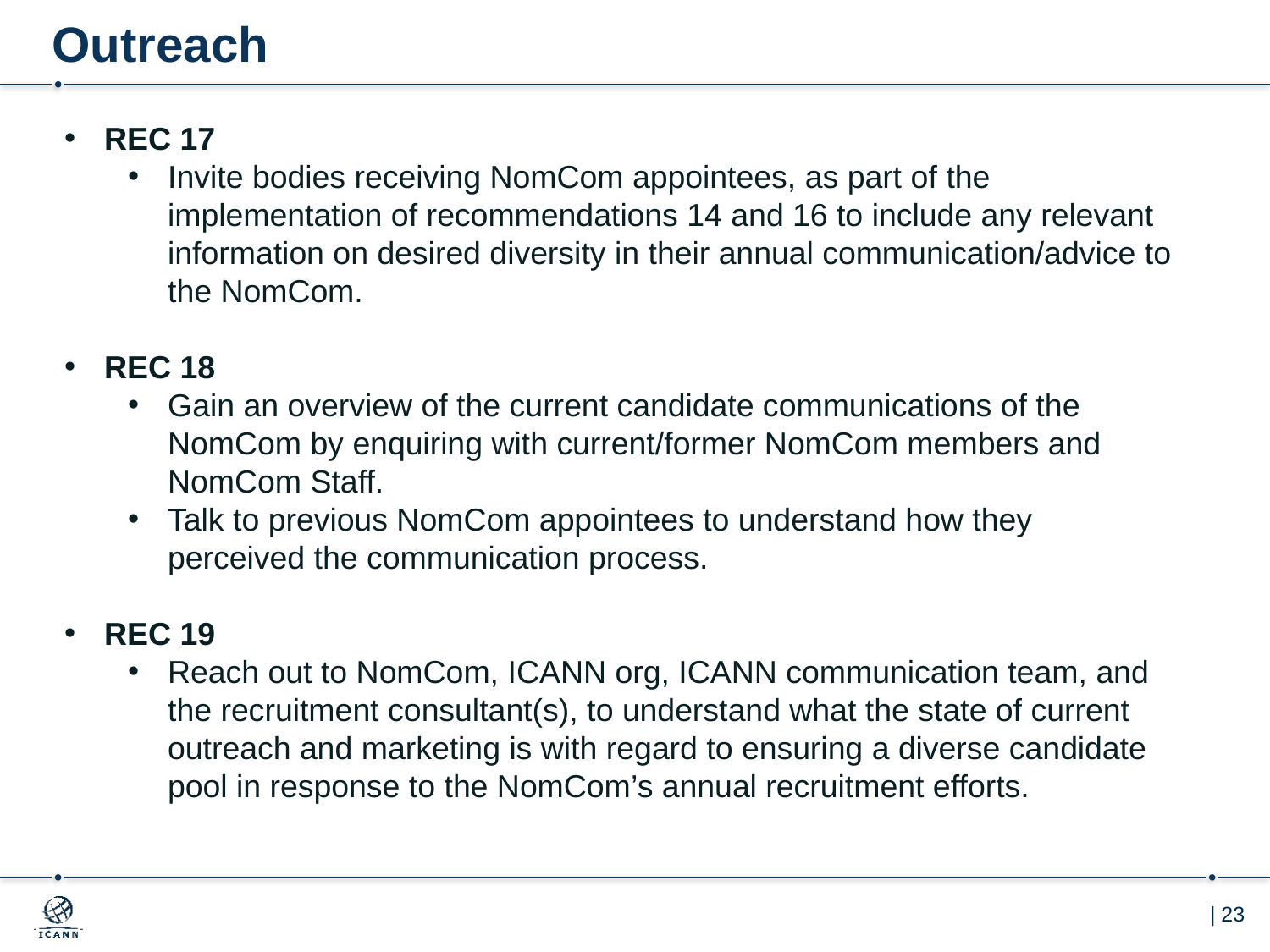

# Outreach
REC 17
Invite bodies receiving NomCom appointees, as part of the implementation of recommendations 14 and 16 to include any relevant information on desired diversity in their annual communication/advice to the NomCom.

REC 18
Gain an overview of the current candidate communications of the NomCom by enquiring with current/former NomCom members and NomCom Staff.
Talk to previous NomCom appointees to understand how they perceived the communication process.

REC 19
Reach out to NomCom, ICANN org, ICANN communication team, and the recruitment consultant(s), to understand what the state of current outreach and marketing is with regard to ensuring a diverse candidate pool in response to the NomCom’s annual recruitment efforts.